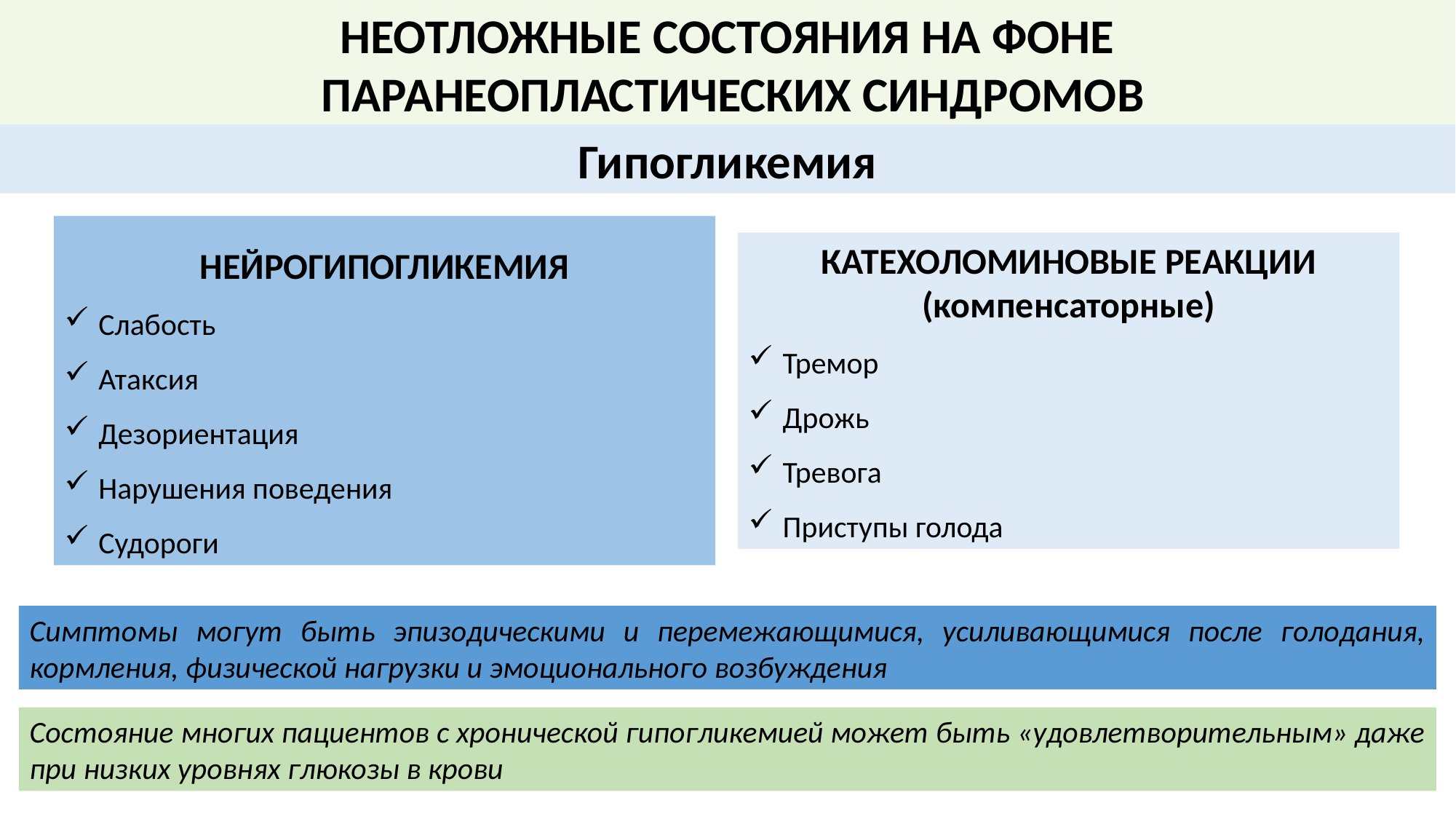

НЕОТЛОЖНЫЕ СОСТОЯНИЯ НА ФОНЕ
 ПАРАНЕОПЛАСТИЧЕСКИХ СИНДРОМОВ
Гипогликемия
НЕЙРОГИПОГЛИКЕМИЯ
Слабость
Атаксия
Дезориентация
Нарушения поведения
Судороги
КАТЕХОЛОМИНОВЫЕ РЕАКЦИИ
(компенсаторные)
Тремор
Дрожь
Тревога
Приступы голода
Симптомы могут быть эпизодическими и перемежающимися, усиливающимися после голодания, кормления, физической нагрузки и эмоционального возбуждения
Состояние многих пациентов с хронической гипогликемией может быть «удовлетворительным» даже при низких уровнях глюкозы в крови